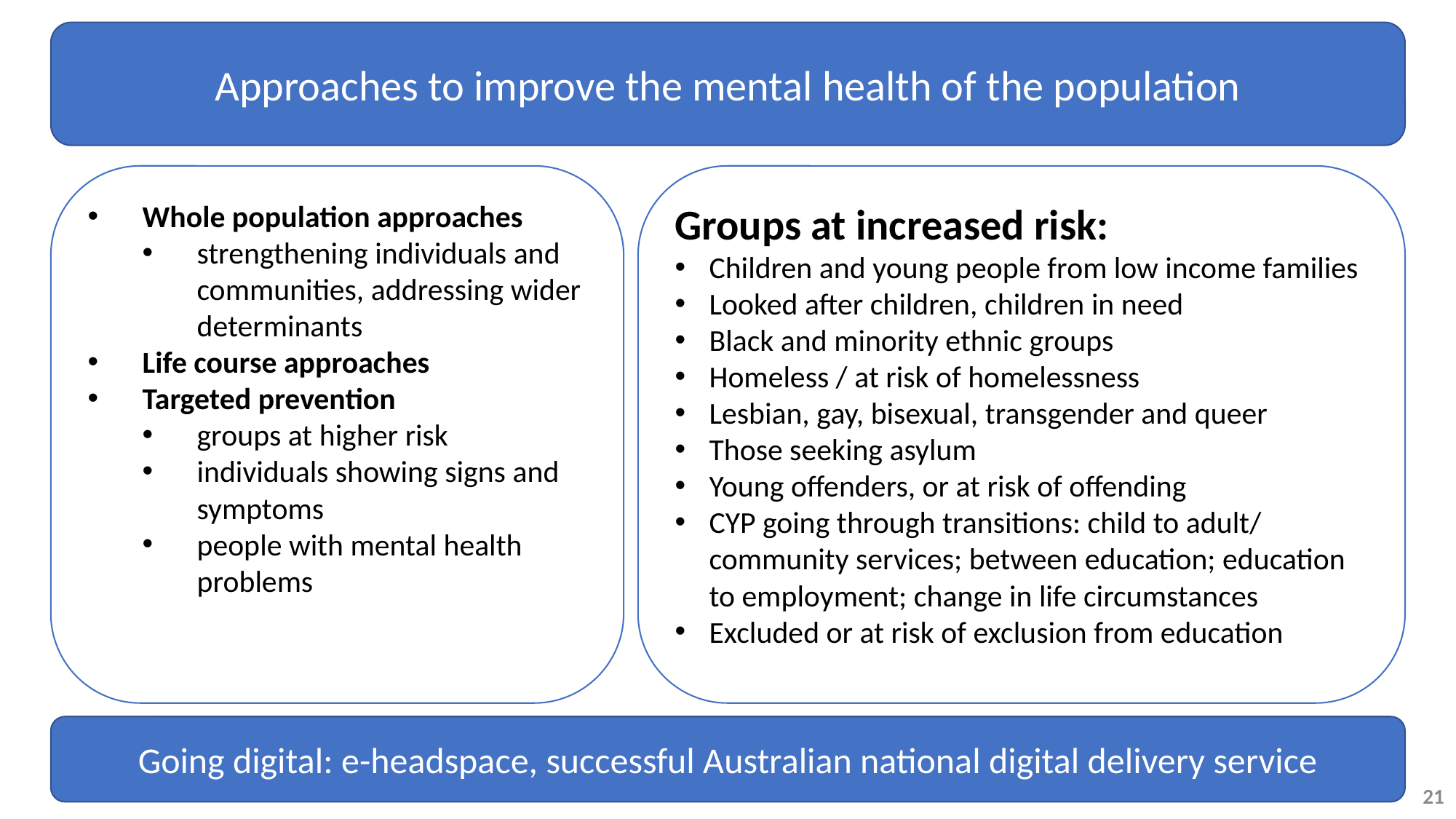

Approaches to improve the mental health of the population
Whole population approaches
strengthening individuals and communities, addressing wider determinants
Life course approaches
Targeted prevention
groups at higher risk
individuals showing signs and symptoms
people with mental health problems
Groups at increased risk:
Children and young people from low income families
Looked after children, children in need
Black and minority ethnic groups
Homeless / at risk of homelessness
Lesbian, gay, bisexual, transgender and queer
Those seeking asylum
Young offenders, or at risk of offending
CYP going through transitions: child to adult/ community services; between education; education to employment; change in life circumstances
Excluded or at risk of exclusion from education

Going digital: e-headspace, successful Australian national digital delivery service
21